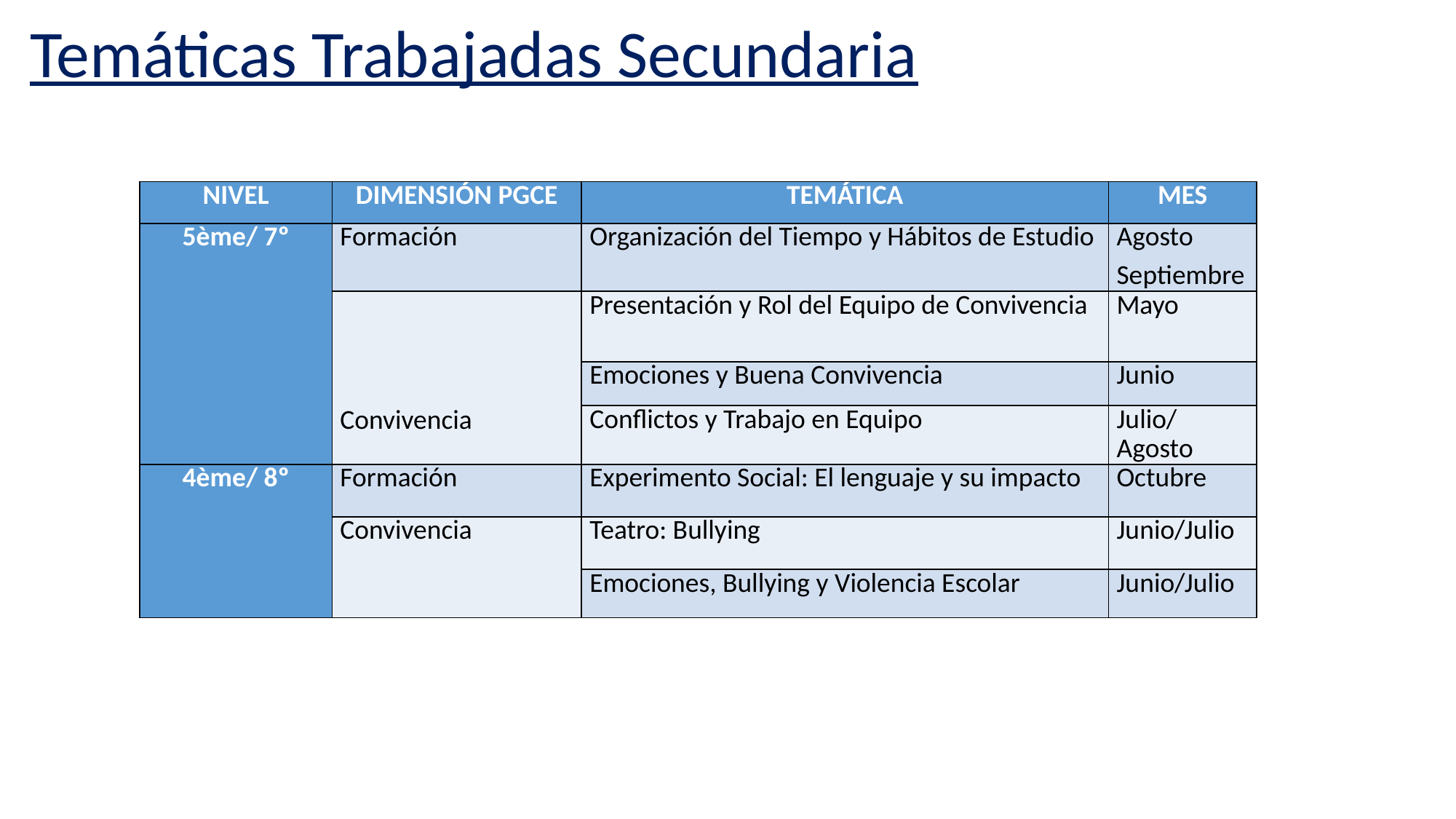

# Temáticas Trabajadas Secundaria
| NIVEL | DIMENSIÓN PGCE | TEMÁTICA | MES |
| --- | --- | --- | --- |
| 5ème/ 7º | Formación | Organización del Tiempo y Hábitos de Estudio | Agosto Septiembre |
|  | Convivencia | Presentación y Rol del Equipo de Convivencia | Mayo |
|  |  | Emociones y Buena Convivencia | Junio |
|  |  | Conflictos y Trabajo en Equipo | Julio/Agosto |
| 4ème/ 8º | Formación | Experimento Social: El lenguaje y su impacto | Octubre |
|  | Convivencia | Teatro: Bullying | Junio/Julio |
|  |  | Emociones, Bullying y Violencia Escolar | Junio/Julio |